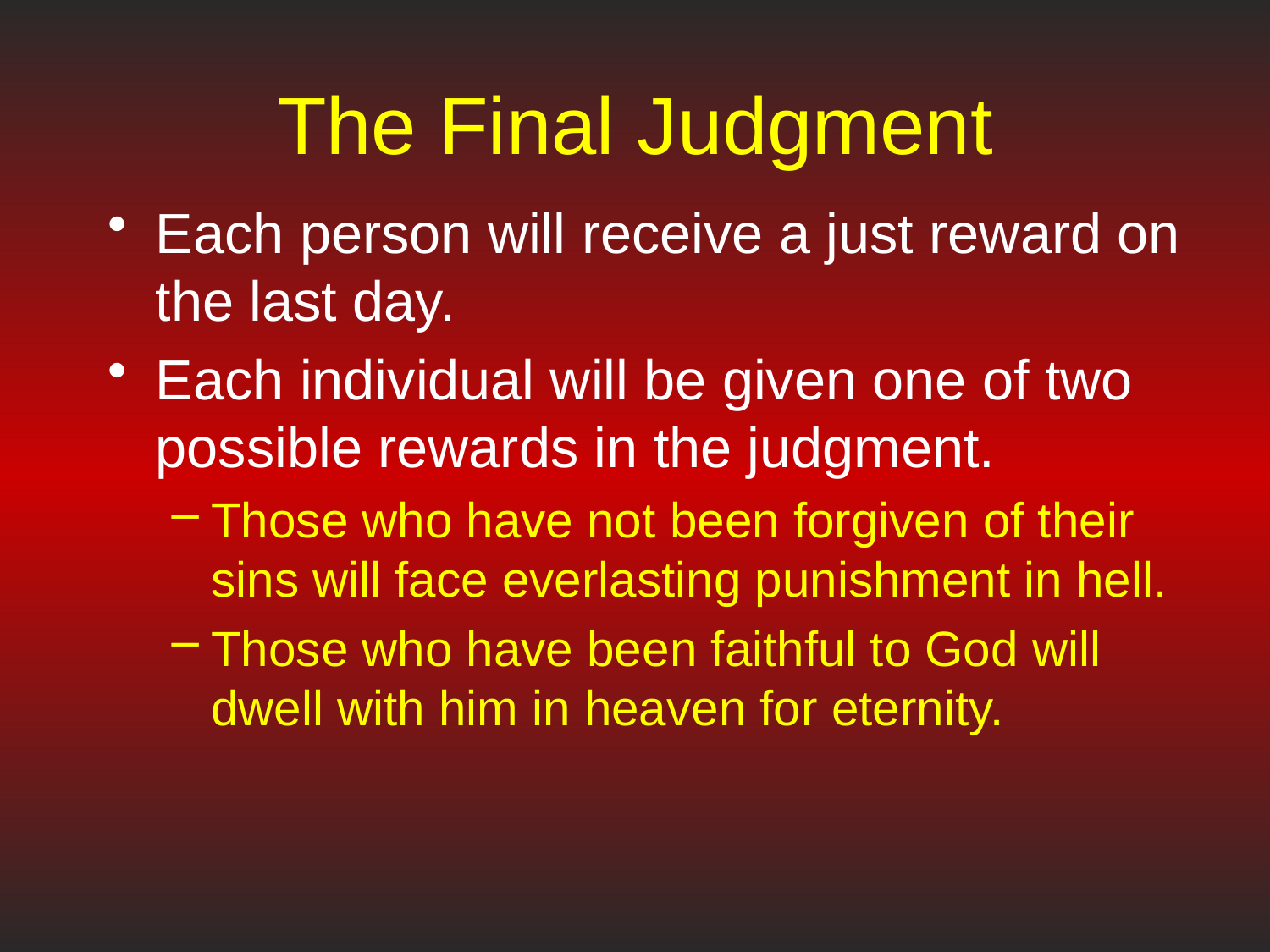

# The Final Judgment
Each person will receive a just reward on the last day.
Each individual will be given one of two possible rewards in the judgment.
Those who have not been forgiven of their sins will face everlasting punishment in hell.
Those who have been faithful to God will dwell with him in heaven for eternity.